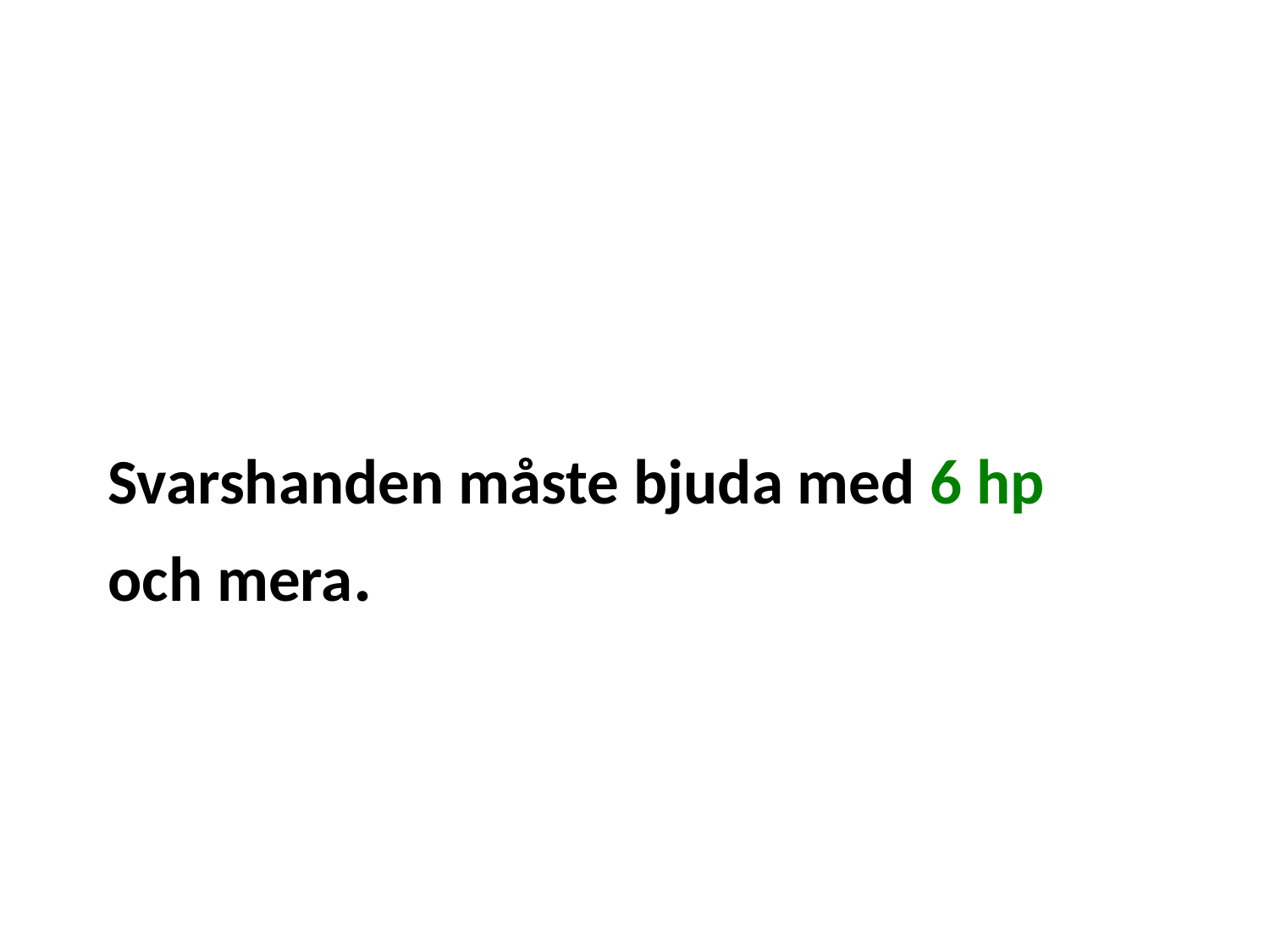

#

Svarshanden måste bjuda med 6 hp
och mera.